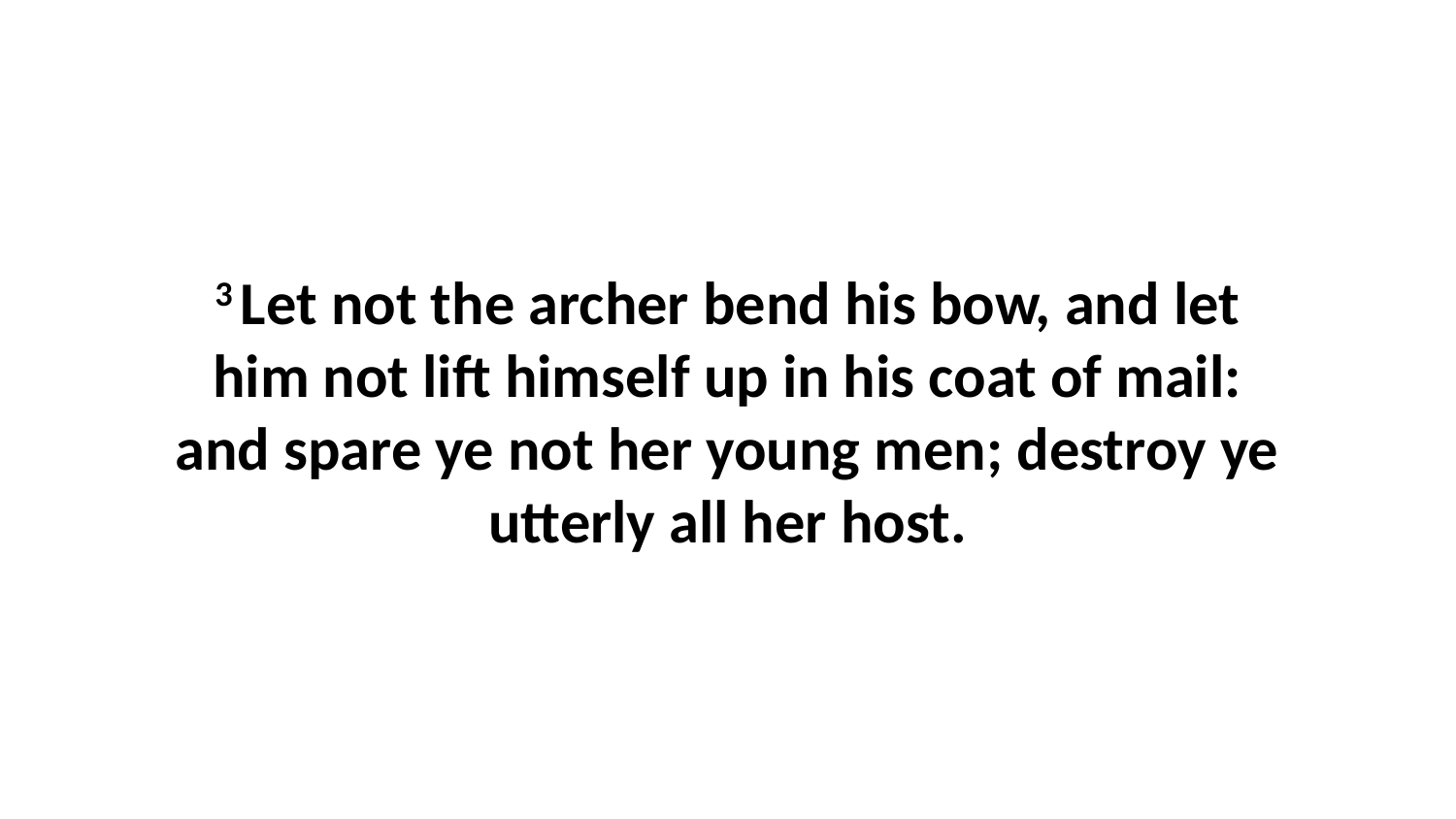

3 Let not the archer bend his bow, and let him not lift himself up in his coat of mail: and spare ye not her young men; destroy ye utterly all her host.